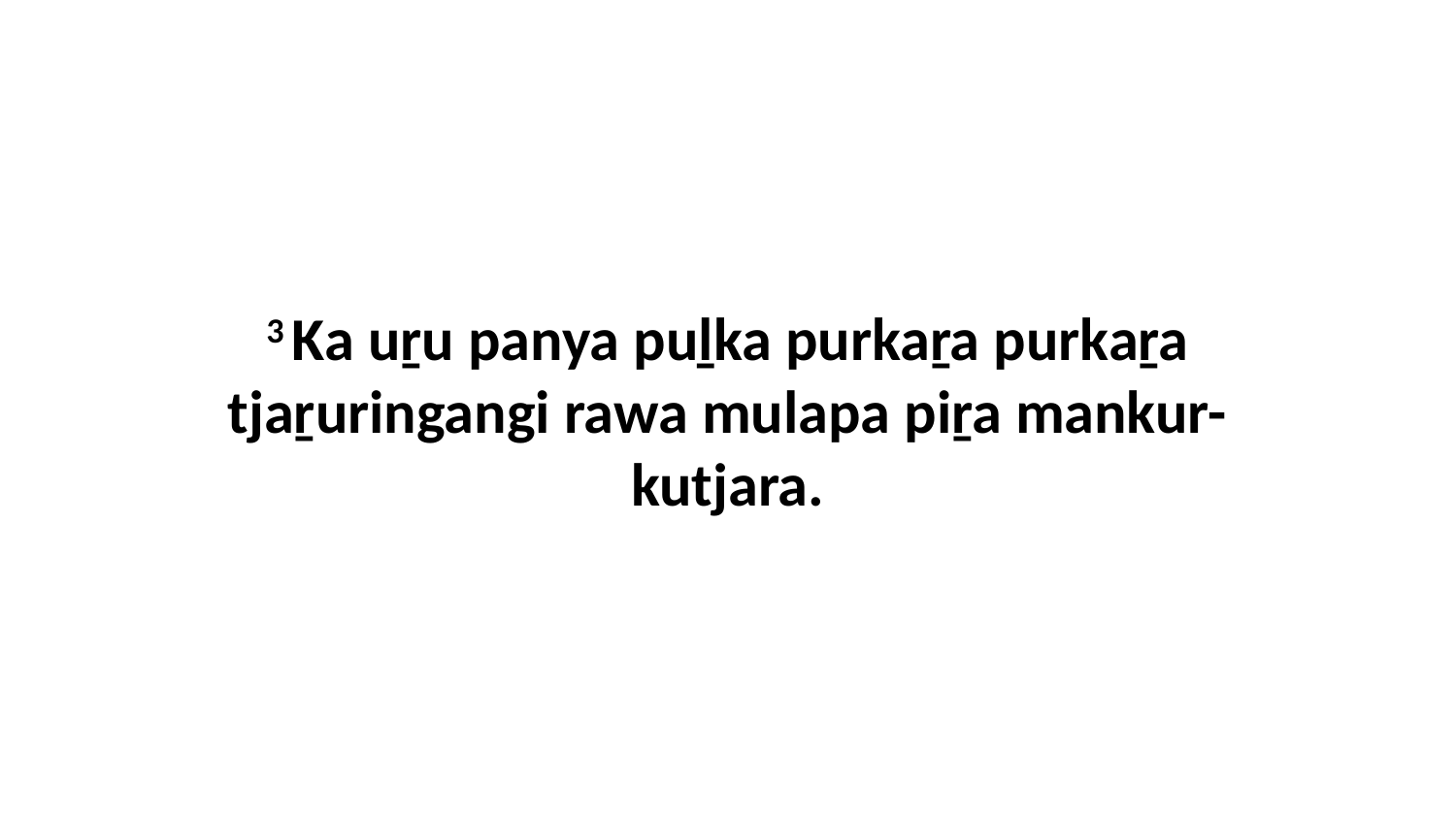

3 Ka uṟu panya puḻka purkaṟa purkaṟa tjaṟuringangi rawa mulapa piṟa mankur-kutjara.